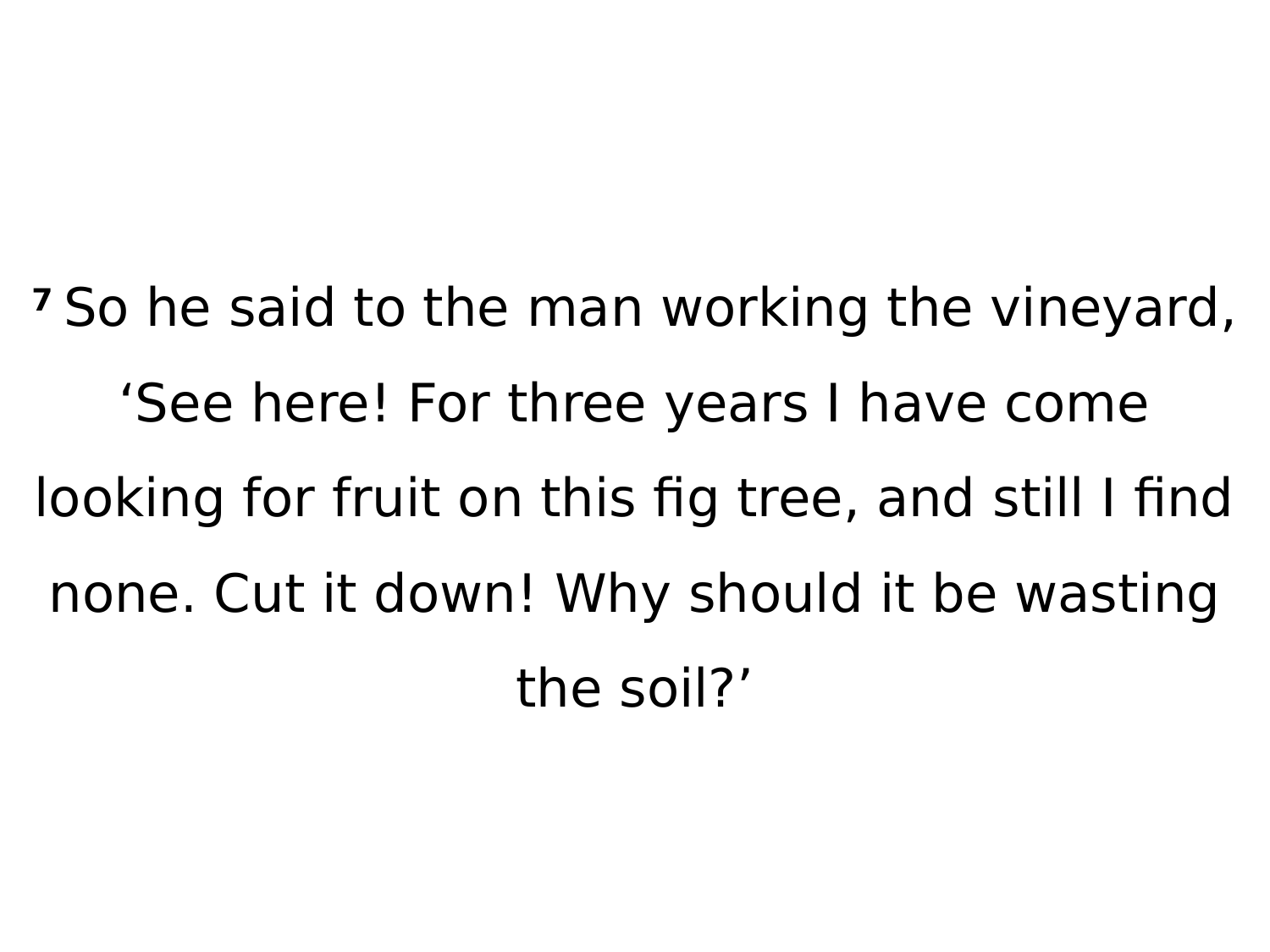

7 So he said to the man working the vineyard, ‘See here! For three years I have come looking for fruit on this fig tree, and still I find none. Cut it down! Why should it be wasting the soil?’